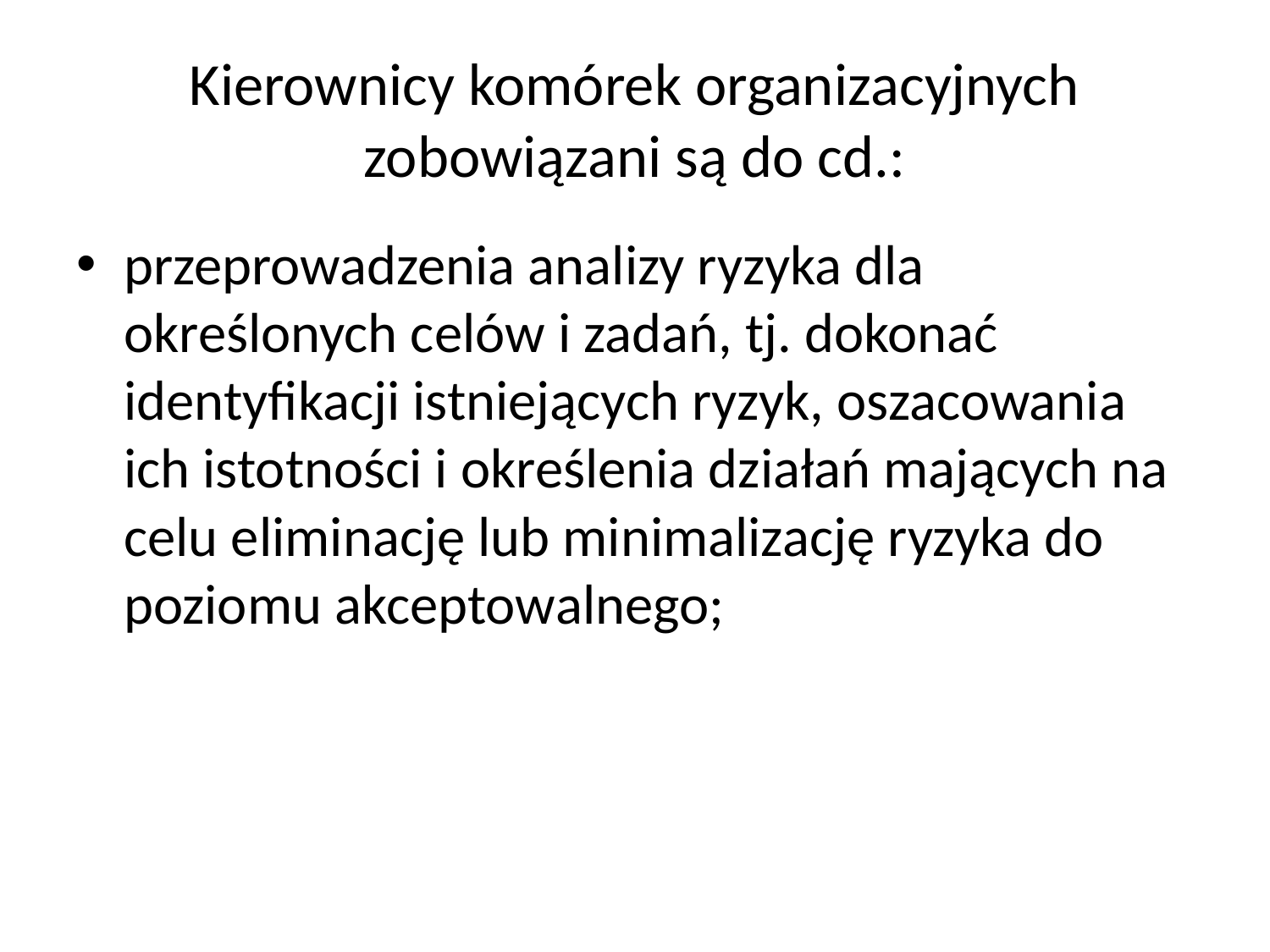

# Kierownicy komórek organizacyjnych zobowiązani są do cd.:
przeprowadzenia analizy ryzyka dla określonych celów i zadań, tj. dokonać identyfikacji istniejących ryzyk, oszacowania ich istotności i określenia działań mających na celu eliminację lub minimalizację ryzyka do poziomu akceptowalnego;